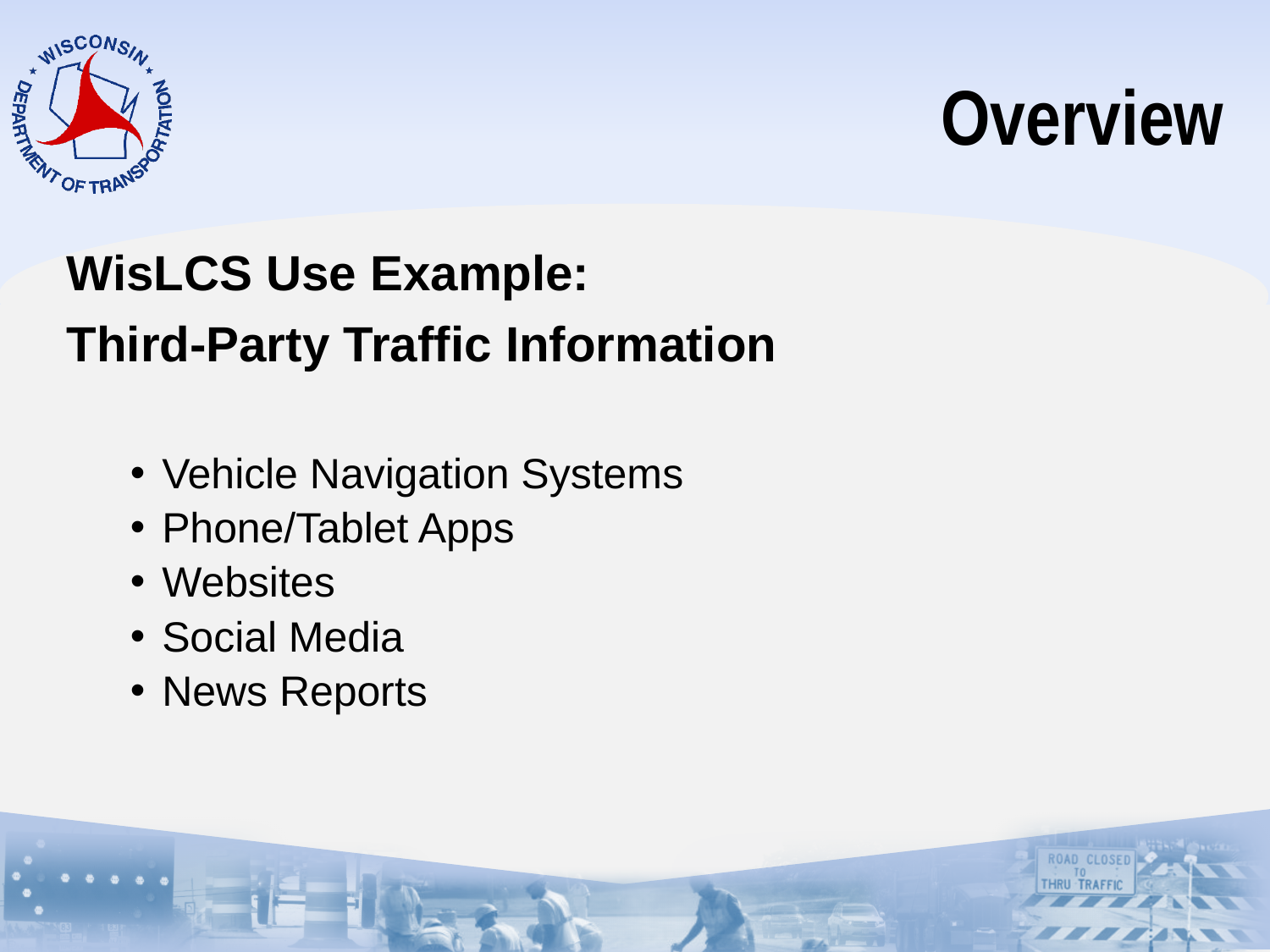

# Overview
WisLCS Use Example:
Third-Party Traffic Information

Vehicle Navigation Systems
Phone/Tablet Apps
Websites
Social Media
News Reports